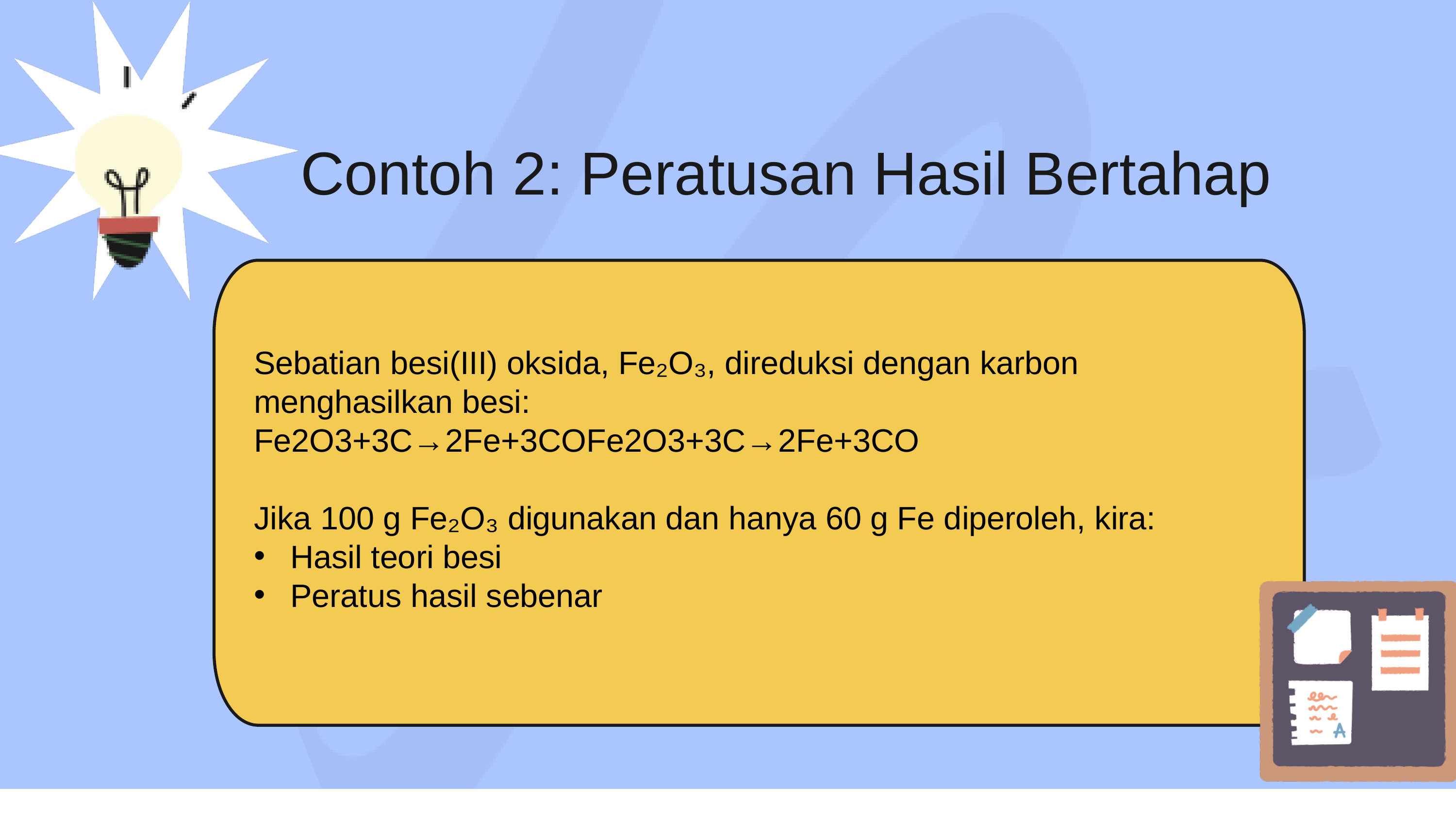

Contoh 2: Peratusan Hasil Bertahap

Sebatian besi(III) oksida, Fe₂O₃, direduksi dengan karbon menghasilkan besi:
Fe2O3+3C→2Fe+3COFe2​O3​+3C→2Fe+3CO

Jika 100 g Fe₂O₃ digunakan dan hanya 60 g Fe diperoleh, kira:
Hasil teori besi
Peratus hasil sebenar